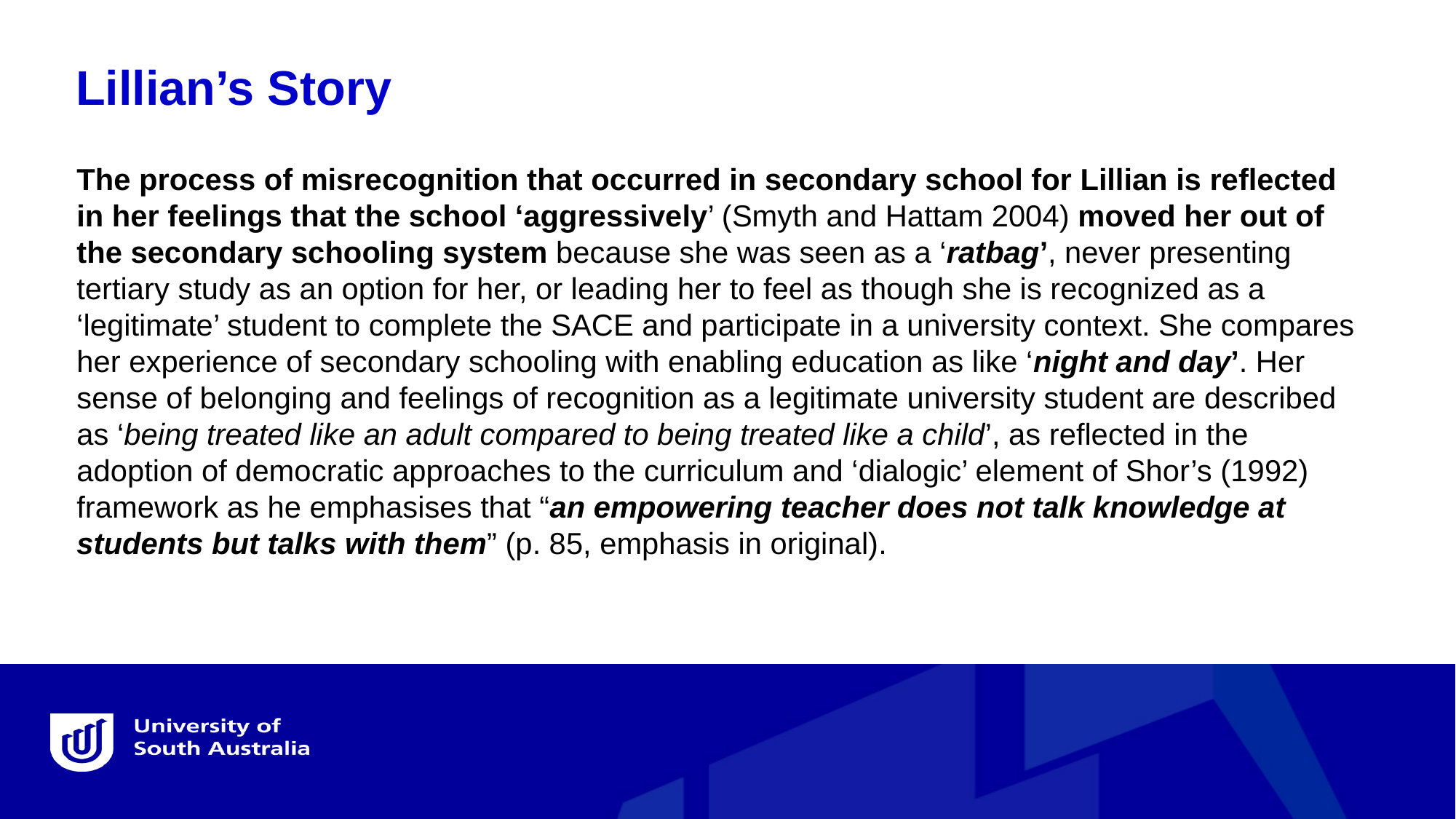

Lillian’s Story
The process of misrecognition that occurred in secondary school for Lillian is reflected in her feelings that the school ‘aggressively’ (Smyth and Hattam 2004) moved her out of the secondary schooling system because she was seen as a ‘ratbag’, never presenting tertiary study as an option for her, or leading her to feel as though she is recognized as a ‘legitimate’ student to complete the SACE and participate in a university context. She compares her experience of secondary schooling with enabling education as like ‘night and day’. Her sense of belonging and feelings of recognition as a legitimate university student are described as ‘being treated like an adult compared to being treated like a child’, as reflected in the adoption of democratic approaches to the curriculum and ‘dialogic’ element of Shor’s (1992) framework as he emphasises that “an empowering teacher does not talk knowledge at students but talks with them” (p. 85, emphasis in original).